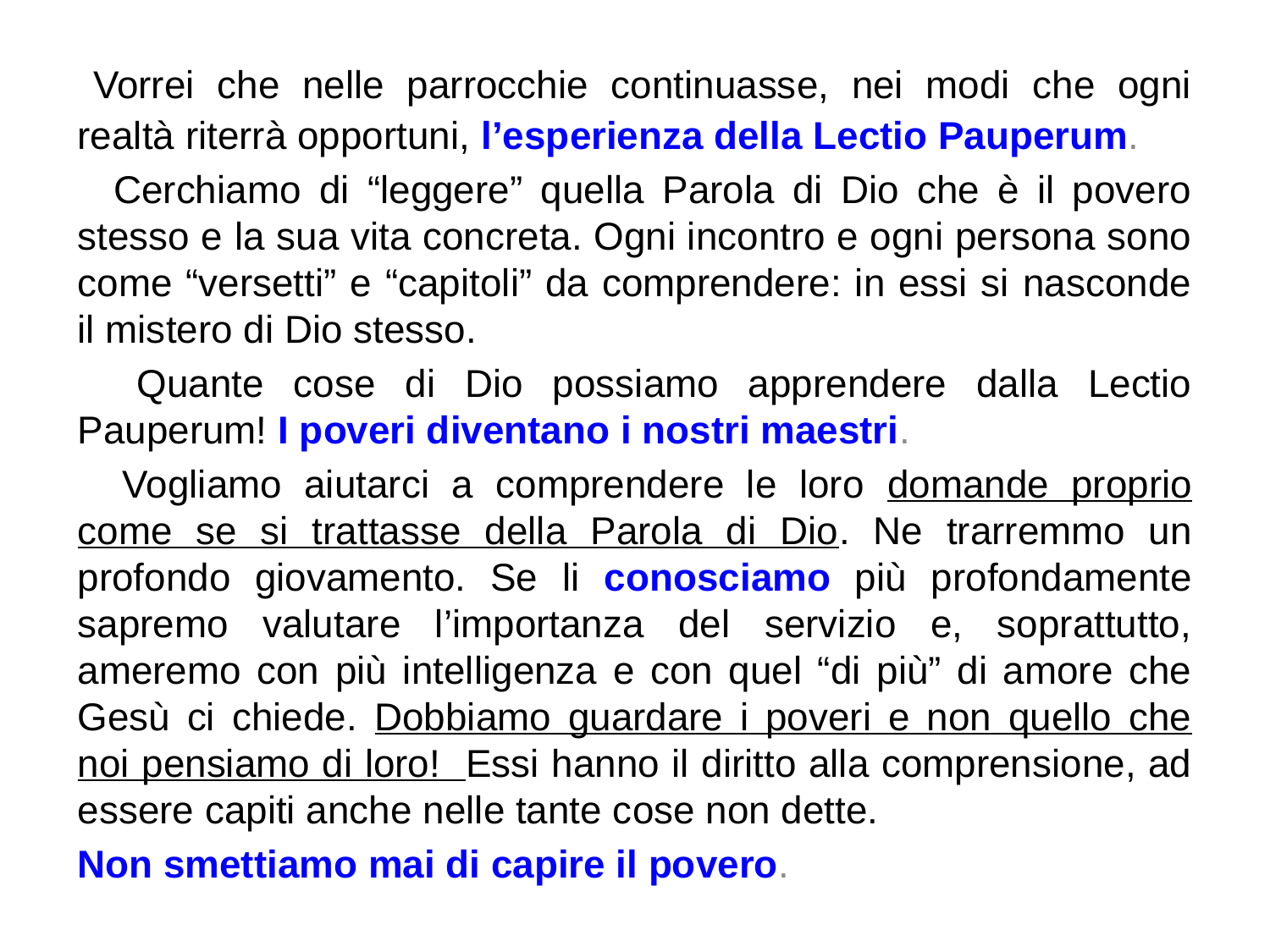

Vorrei che nelle parrocchie continuasse, nei modi che ogni realtà riterrà opportuni, l’esperienza della Lectio Pauperum.
  Cerchiamo di “leggere” quella Parola di Dio che è il povero stesso e la sua vita concreta. Ogni incontro e ogni persona sono come “versetti” e “capitoli” da comprendere: in essi si nasconde il mistero di Dio stesso.
  Quante cose di Dio possiamo apprendere dalla Lectio Pauperum! I poveri diventano i nostri maestri.
  Vogliamo aiutarci a comprendere le loro domande proprio come se si trattasse della Parola di Dio. Ne trarremmo un profondo giovamento. Se li conosciamo più profondamente sapremo valutare l’importanza del servizio e, soprattutto, ameremo con più intelligenza e con quel “di più” di amore che Gesù ci chiede. Dobbiamo guardare i poveri e non quello che noi pensiamo di loro!  Essi hanno il diritto alla comprensione, ad essere capiti anche nelle tante cose non dette.
Non smettiamo mai di capire il povero.